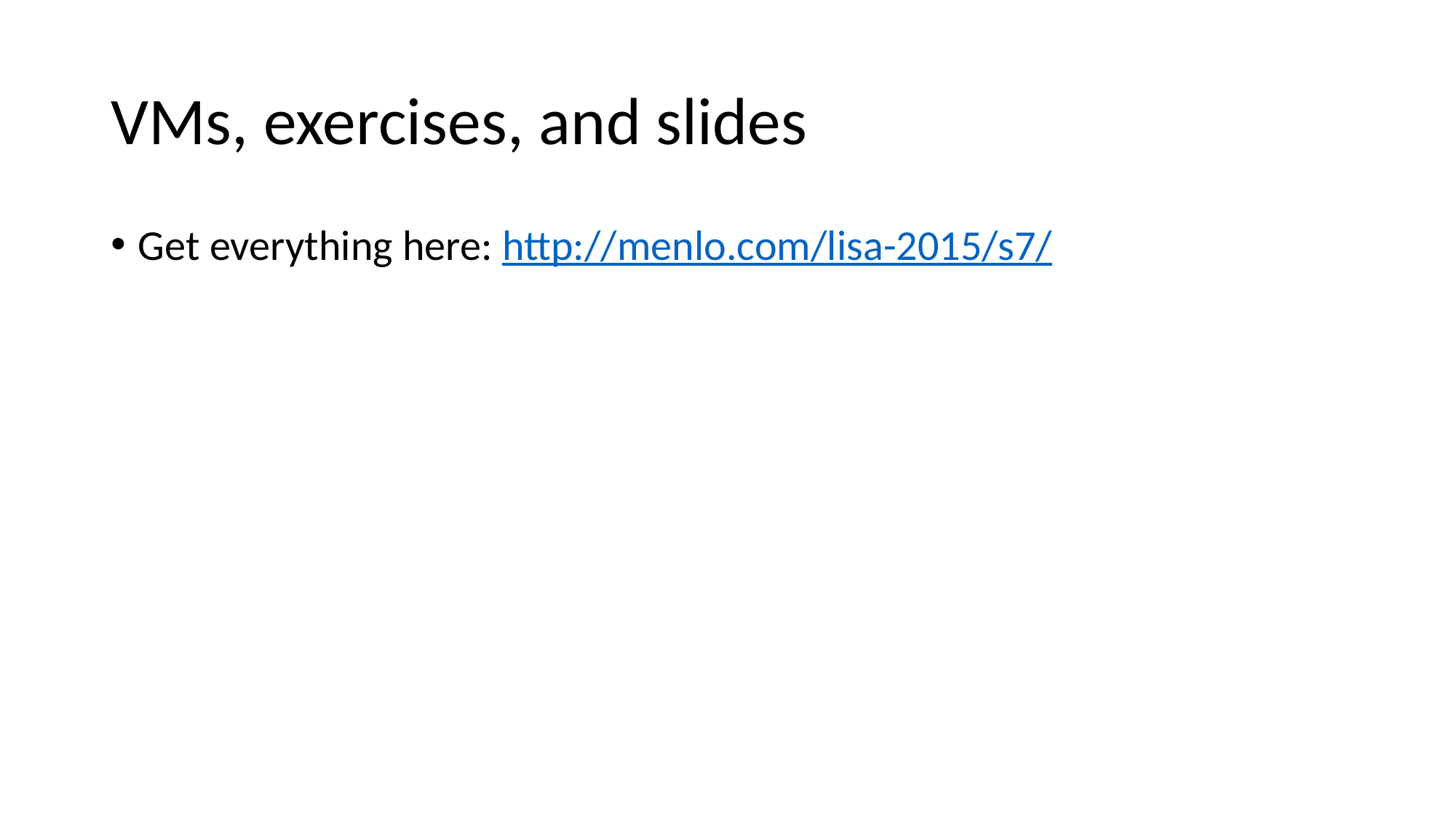

# VMs, exercises, and slides
Get everything here: http://menlo.com/lisa-2015/s7/